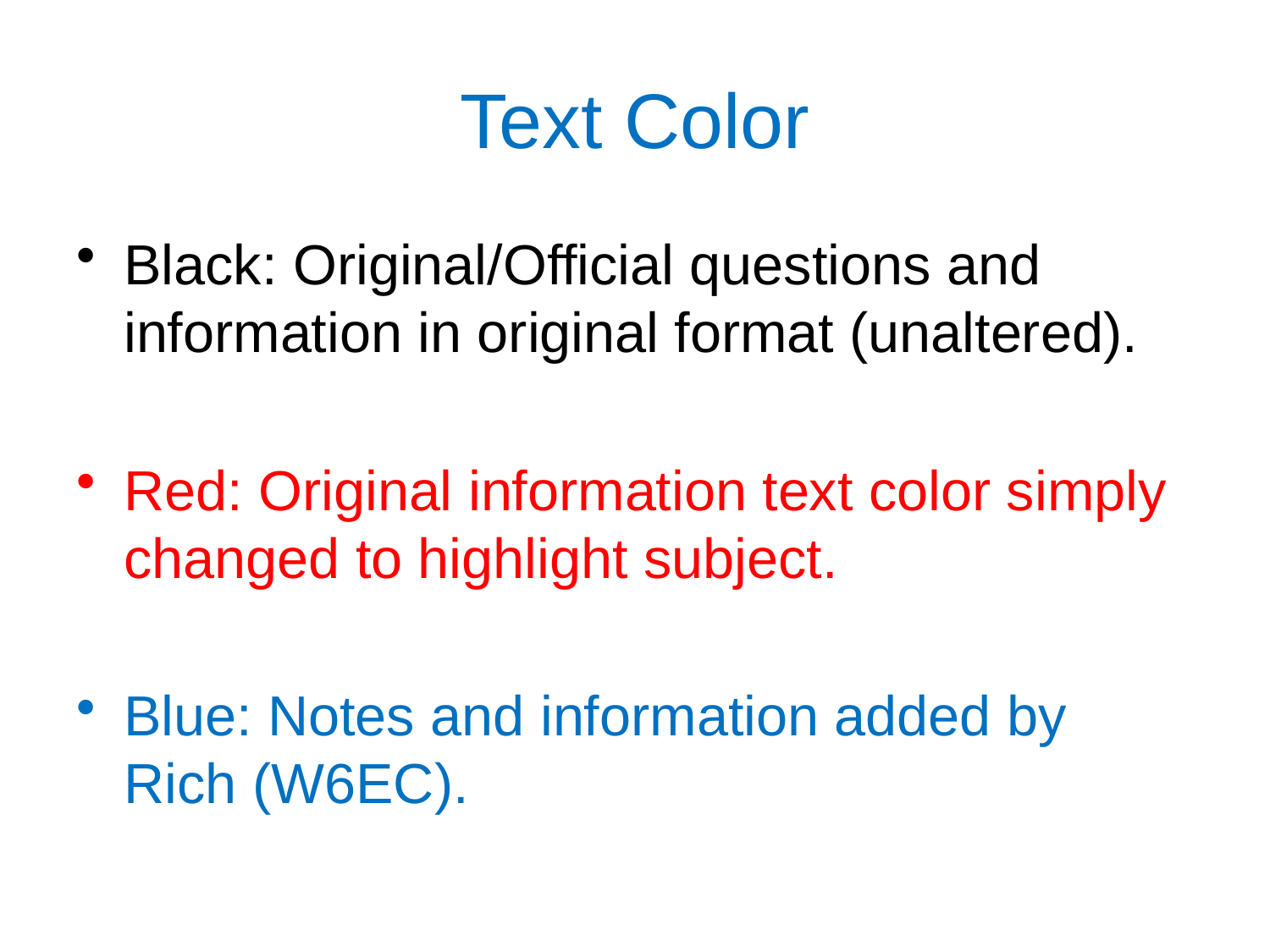

# Text Color
Black: Original/Official questions and information in original format (unaltered).

Red: Original information text color simply changed to highlight subject.

Blue: Notes and information added by Rich (W6EC).